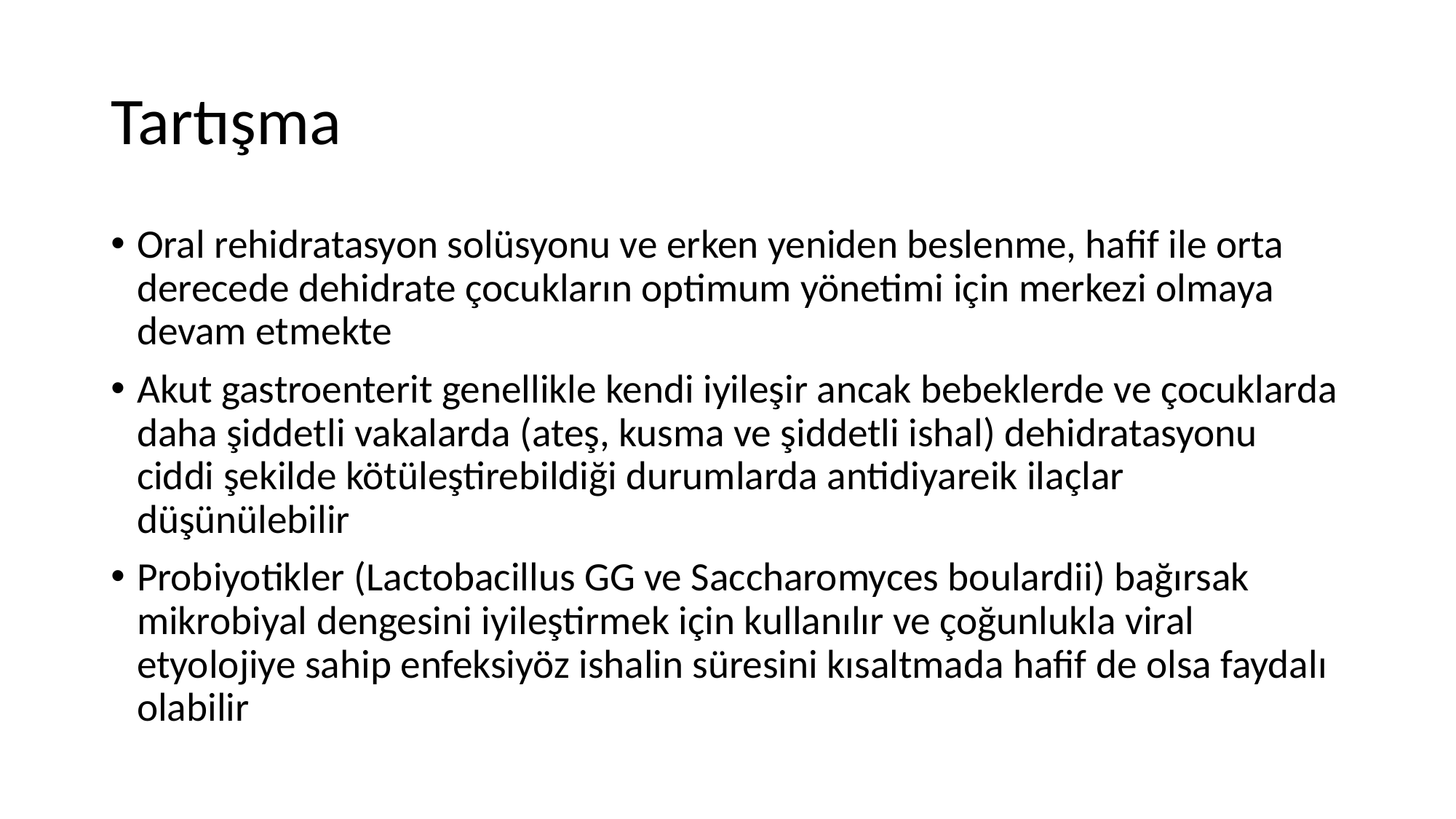

# Tartışma
Oral rehidratasyon solüsyonu ve erken yeniden beslenme, hafif ile orta derecede dehidrate çocukların optimum yönetimi için merkezi olmaya devam etmekte
Akut gastroenterit genellikle kendi iyileşir ancak bebeklerde ve çocuklarda daha şiddetli vakalarda (ateş, kusma ve şiddetli ishal) dehidratasyonu ciddi şekilde kötüleştirebildiği durumlarda antidiyareik ilaçlar düşünülebilir
Probiyotikler (Lactobacillus GG ve Saccharomyces boulardii) bağırsak mikrobiyal dengesini iyileştirmek için kullanılır ve çoğunlukla viral etyolojiye sahip enfeksiyöz ishalin süresini kısaltmada hafif de olsa faydalı olabilir